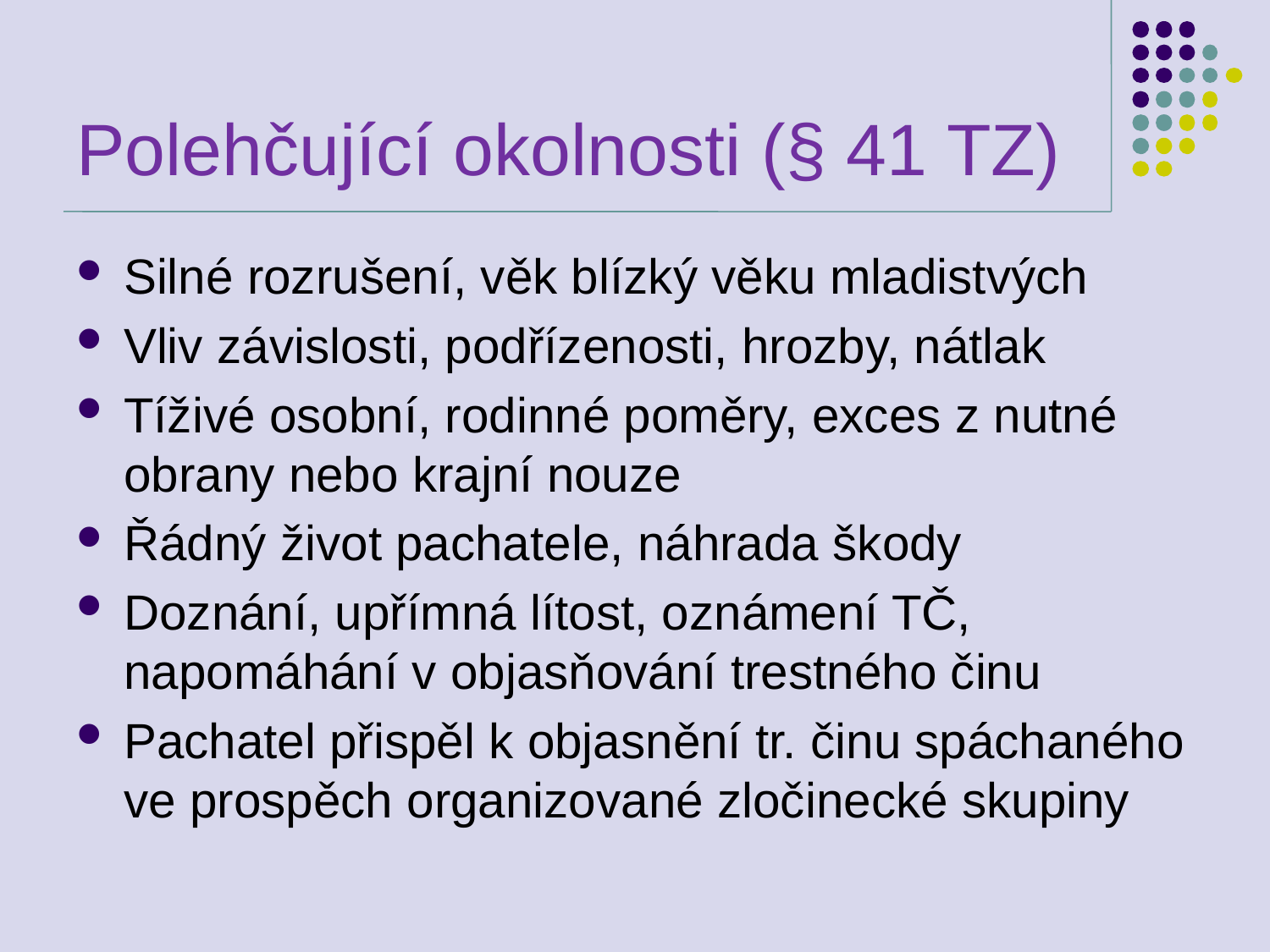

# Polehčující okolnosti (§ 41 TZ)
Silné rozrušení, věk blízký věku mladistvých
Vliv závislosti, podřízenosti, hrozby, nátlak
Tíživé osobní, rodinné poměry, exces z nutné obrany nebo krajní nouze
Řádný život pachatele, náhrada škody
Doznání, upřímná lítost, oznámení TČ, napomáhání v objasňování trestného činu
Pachatel přispěl k objasnění tr. činu spáchaného ve prospěch organizované zločinecké skupiny